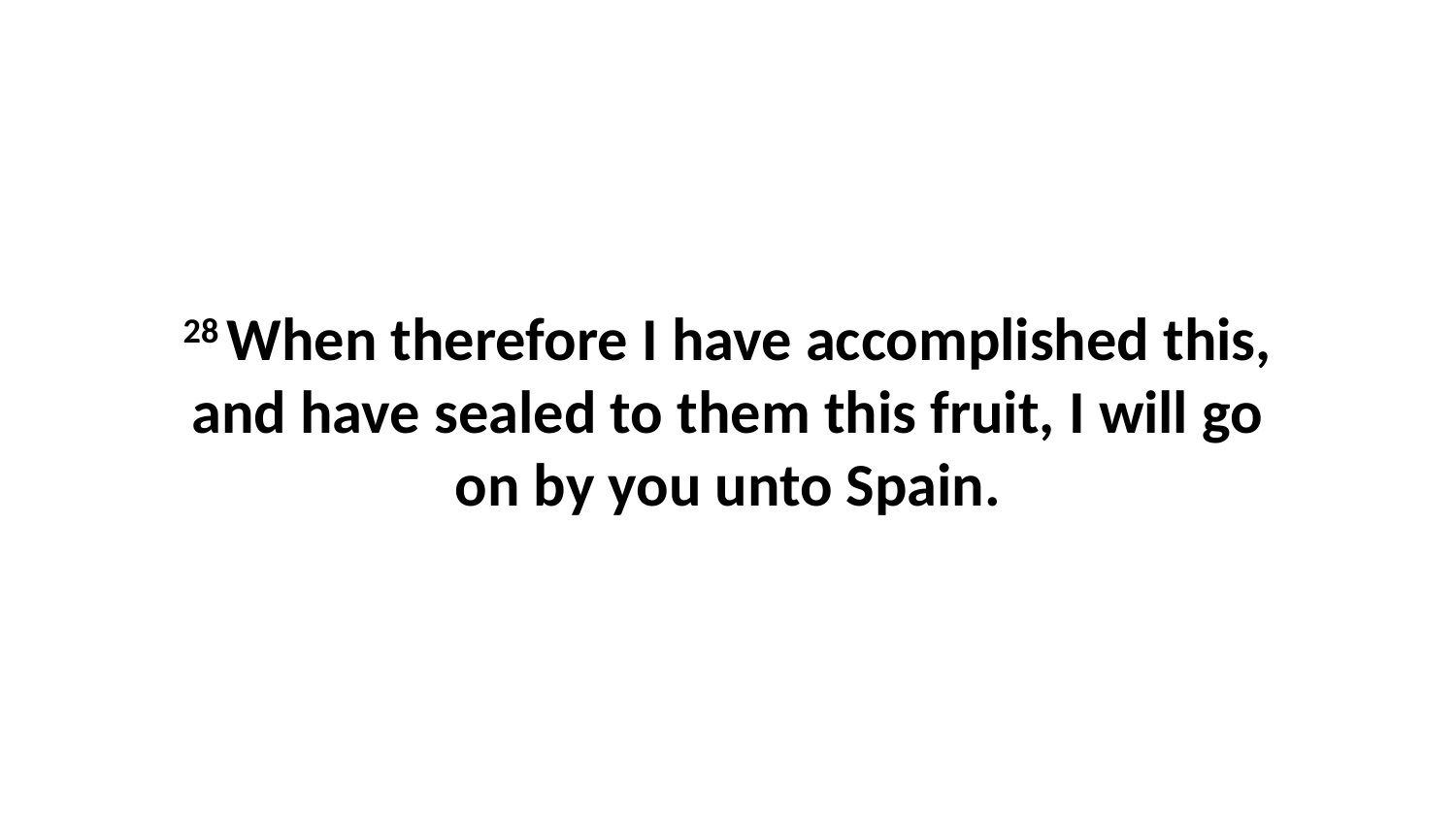

28 When therefore I have accomplished this, and have sealed to them this fruit, I will go on by you unto Spain.